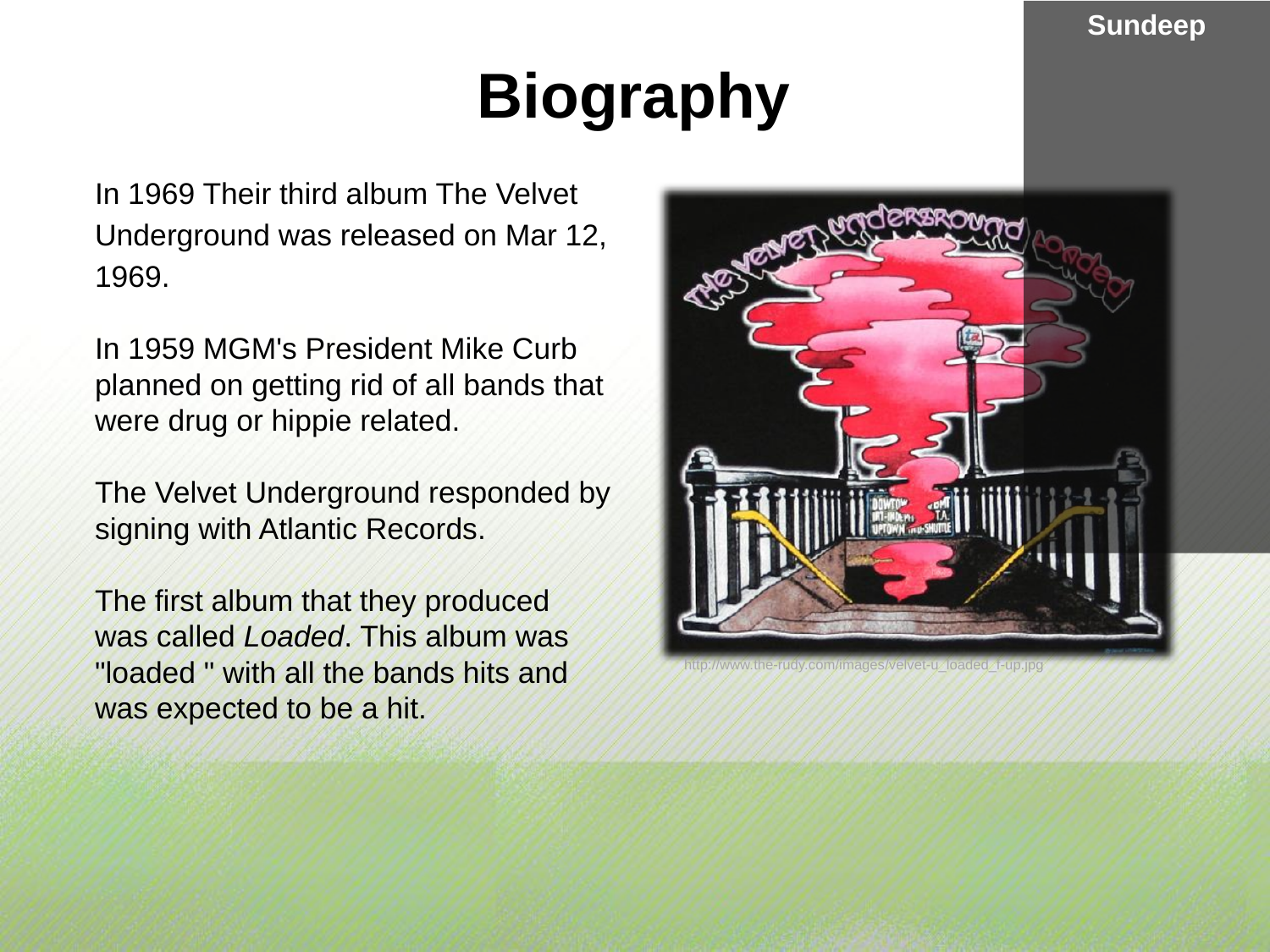

Sundeep
Biography
In 1969 Their third album The Velvet Underground was released on Mar 12, 1969.

In 1959 MGM's President Mike Curb planned on getting rid of all bands that were drug or hippie related.

The Velvet Underground responded by signing with Atlantic Records.

The first album that they produced was called Loaded. This album was "loaded " with all the bands hits and was expected to be a hit.

http://www.the-rudy.com/images/velvet-u_loaded_f-up.jpg